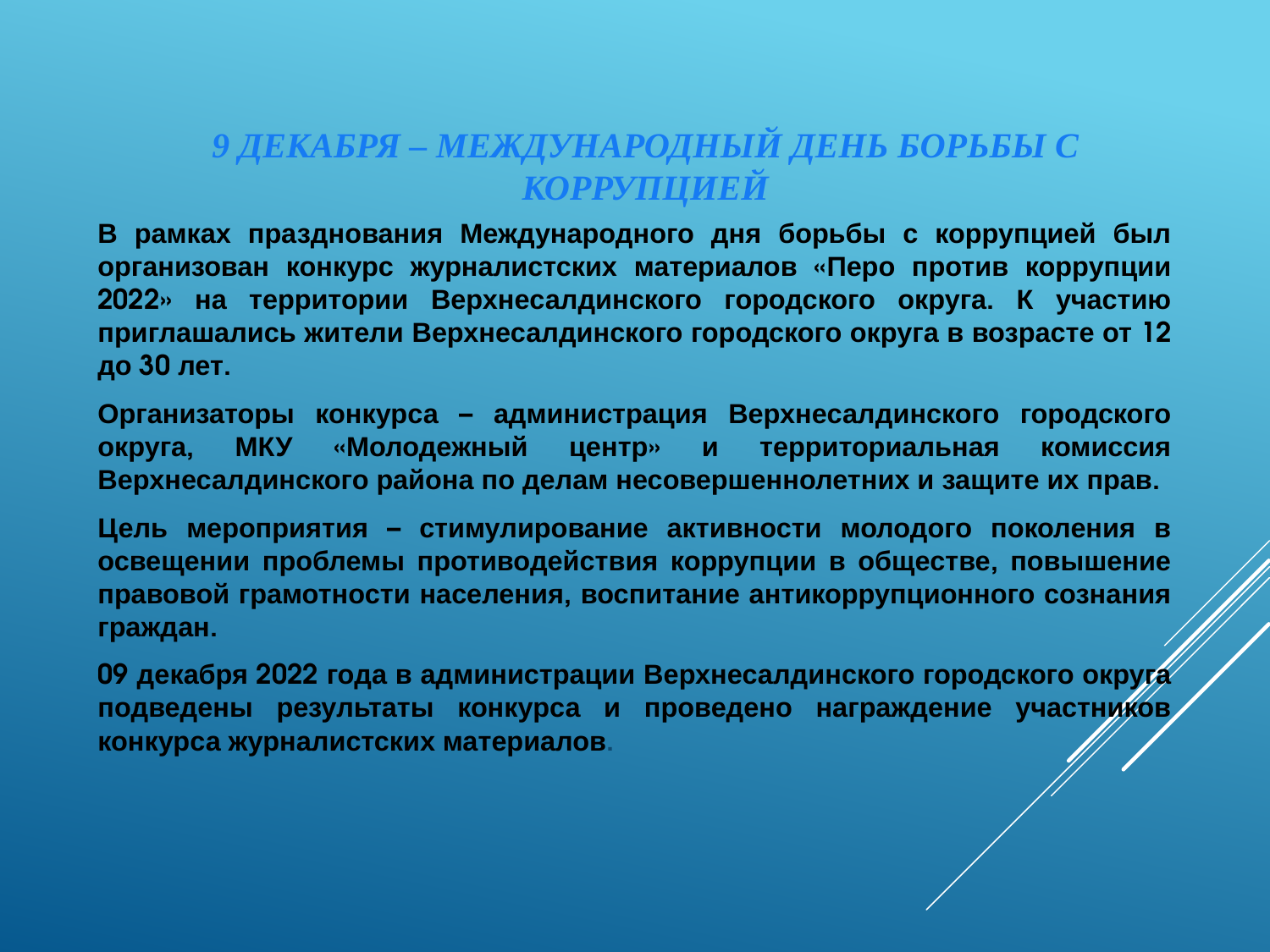

# 9 декабря – Международный ДЕНЬ борьбы с КОРРУПЦИЕй
В рамках празднования Международного дня борьбы с коррупцией был организован конкурс журналистских материалов «Перо против коррупции 2022» на территории Верхнесалдинского городского округа. К участию приглашались жители Верхнесалдинского городского округа в возрасте от 12 до 30 лет.
Организаторы конкурса – администрация Верхнесалдинского городского округа, МКУ «Молодежный центр» и территориальная комиссия Верхнесалдинского района по делам несовершеннолетних и защите их прав.
Цель мероприятия – стимулирование активности молодого поколения в освещении проблемы противодействия коррупции в обществе, повышение правовой грамотности населения, воспитание антикоррупционного сознания граждан.
09 декабря 2022 года в администрации Верхнесалдинского городского округа подведены результаты конкурса и проведено награждение участников конкурса журналистских материалов.